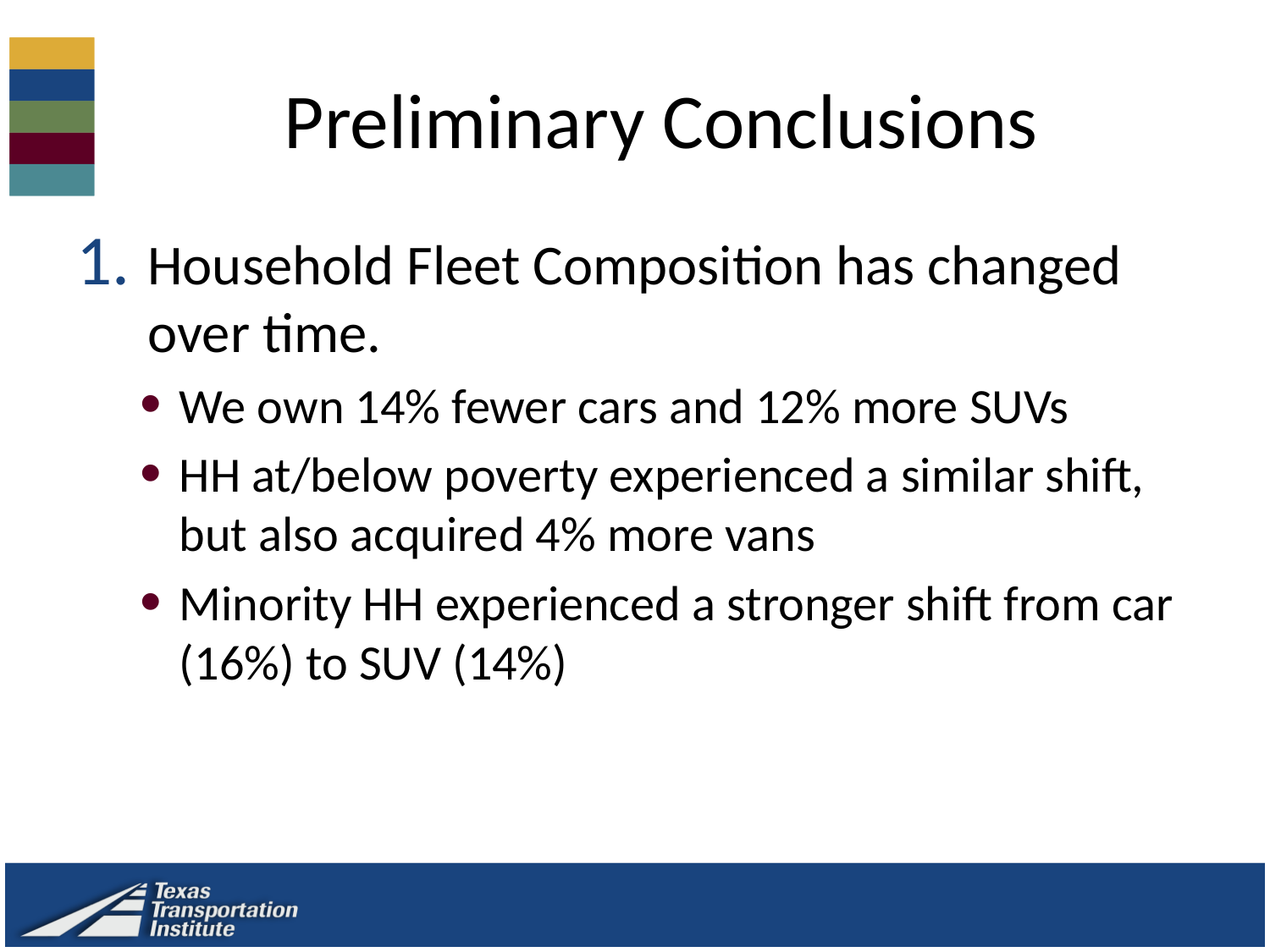

# Preliminary Conclusions
Household Fleet Composition has changed over time.
We own 14% fewer cars and 12% more SUVs
HH at/below poverty experienced a similar shift, but also acquired 4% more vans
Minority HH experienced a stronger shift from car (16%) to SUV (14%)